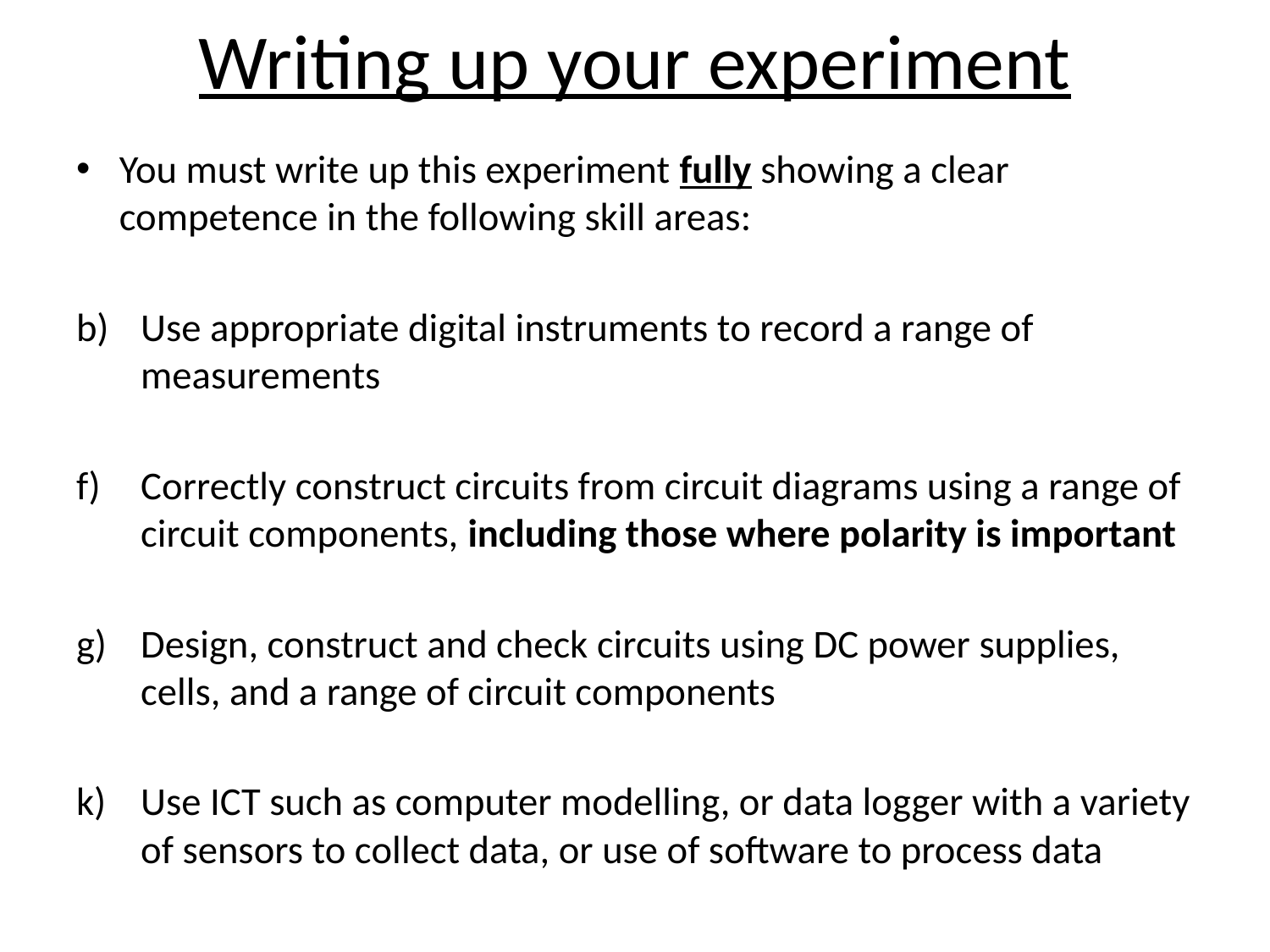

# Writing up your experiment
You must write up this experiment fully showing a clear competence in the following skill areas:

Use appropriate digital instruments to record a range of measurements

Correctly construct circuits from circuit diagrams using a range of circuit components, including those where polarity is important

Design, construct and check circuits using DC power supplies, cells, and a range of circuit components

Use ICT such as computer modelling, or data logger with a variety of sensors to collect data, or use of software to process data